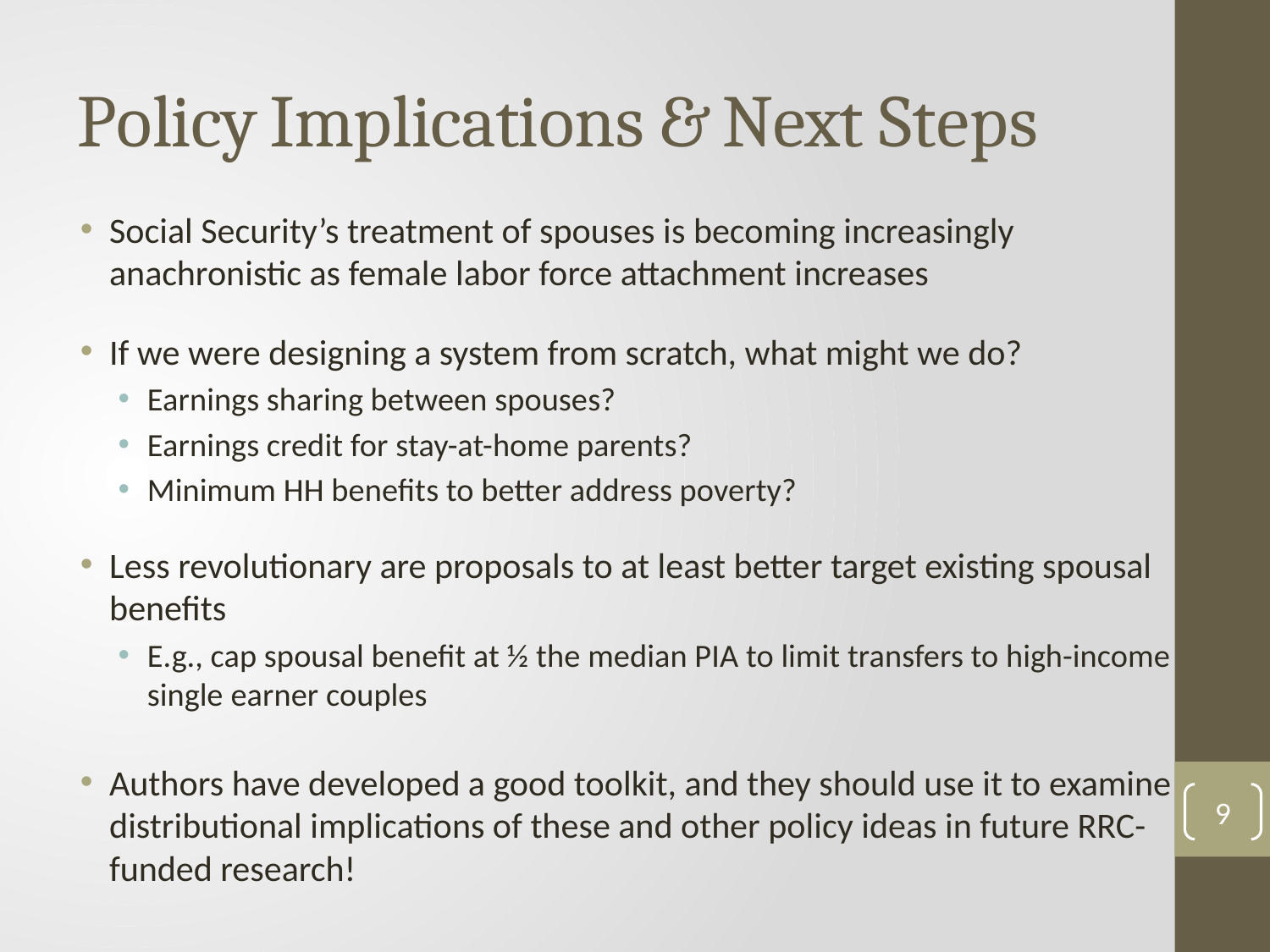

# Policy Implications & Next Steps
Social Security’s treatment of spouses is becoming increasingly anachronistic as female labor force attachment increases

If we were designing a system from scratch, what might we do?
Earnings sharing between spouses?
Earnings credit for stay-at-home parents?
Minimum HH benefits to better address poverty?

Less revolutionary are proposals to at least better target existing spousal benefits
E.g., cap spousal benefit at ½ the median PIA to limit transfers to high-income single earner couples

Authors have developed a good toolkit, and they should use it to examine distributional implications of these and other policy ideas in future RRC-funded research!
9